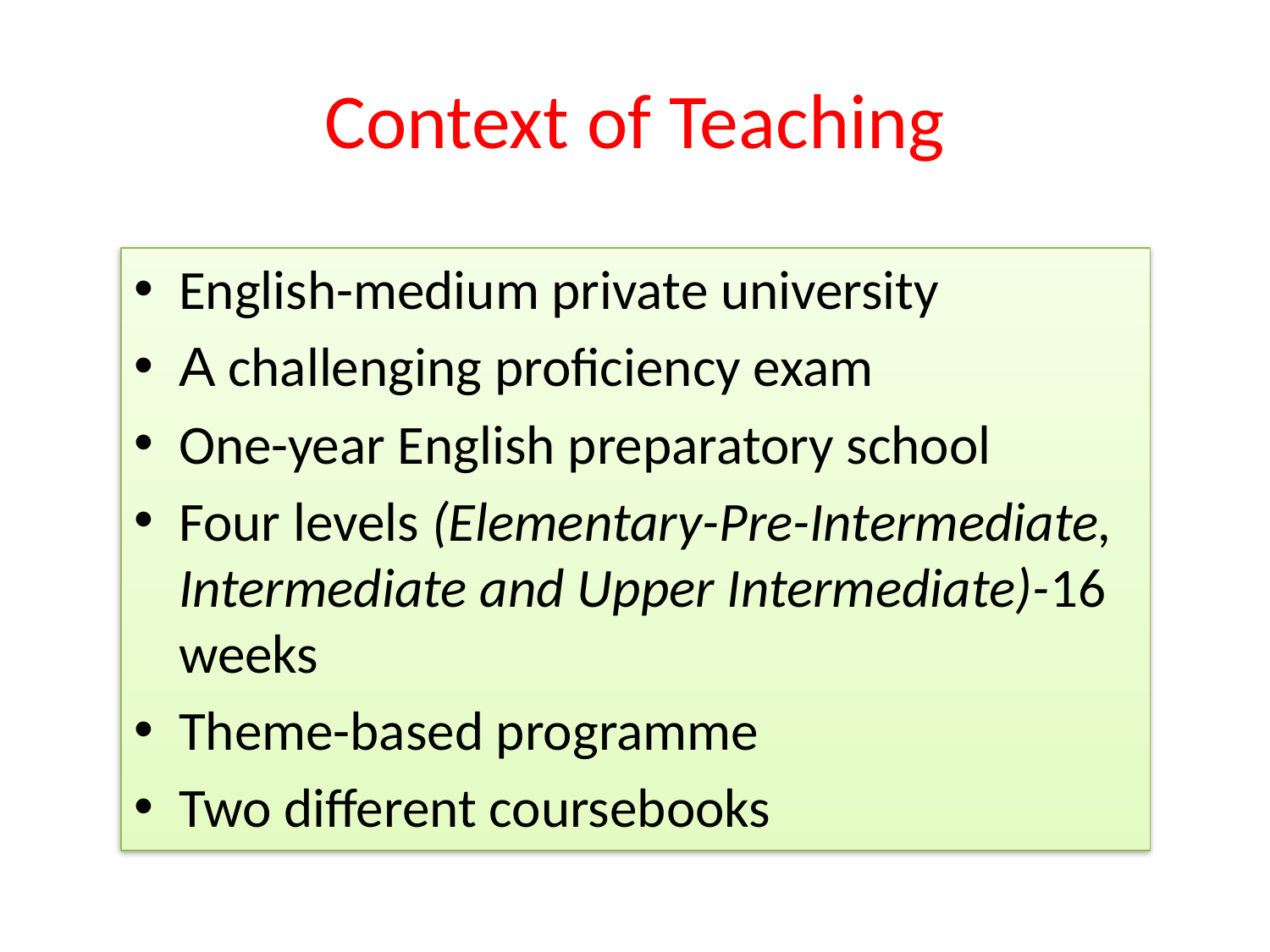

# Context of Teaching
English-medium private university
A challenging proficiency exam
One-year English preparatory school
Four levels (Elementary-Pre-Intermediate, Intermediate and Upper Intermediate)-16 weeks
Theme-based programme
Two different coursebooks